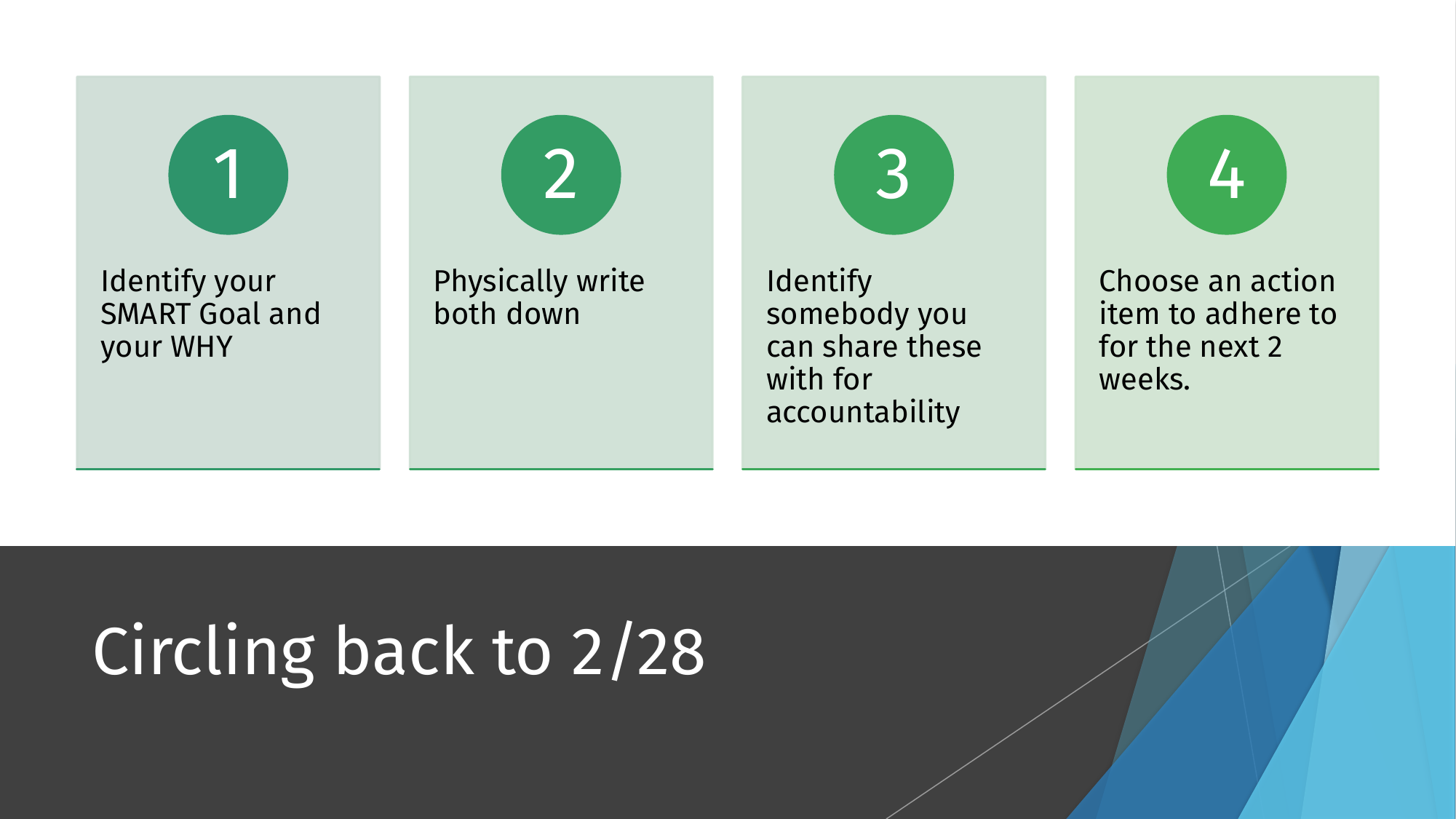

Identify your SMART Goal and your WHY
1
Physically write both down
2
Identify somebody you can share these with for accountability
3
Choose an action item to adhere to for the next 2 weeks.
4

# Circling back to 2/28